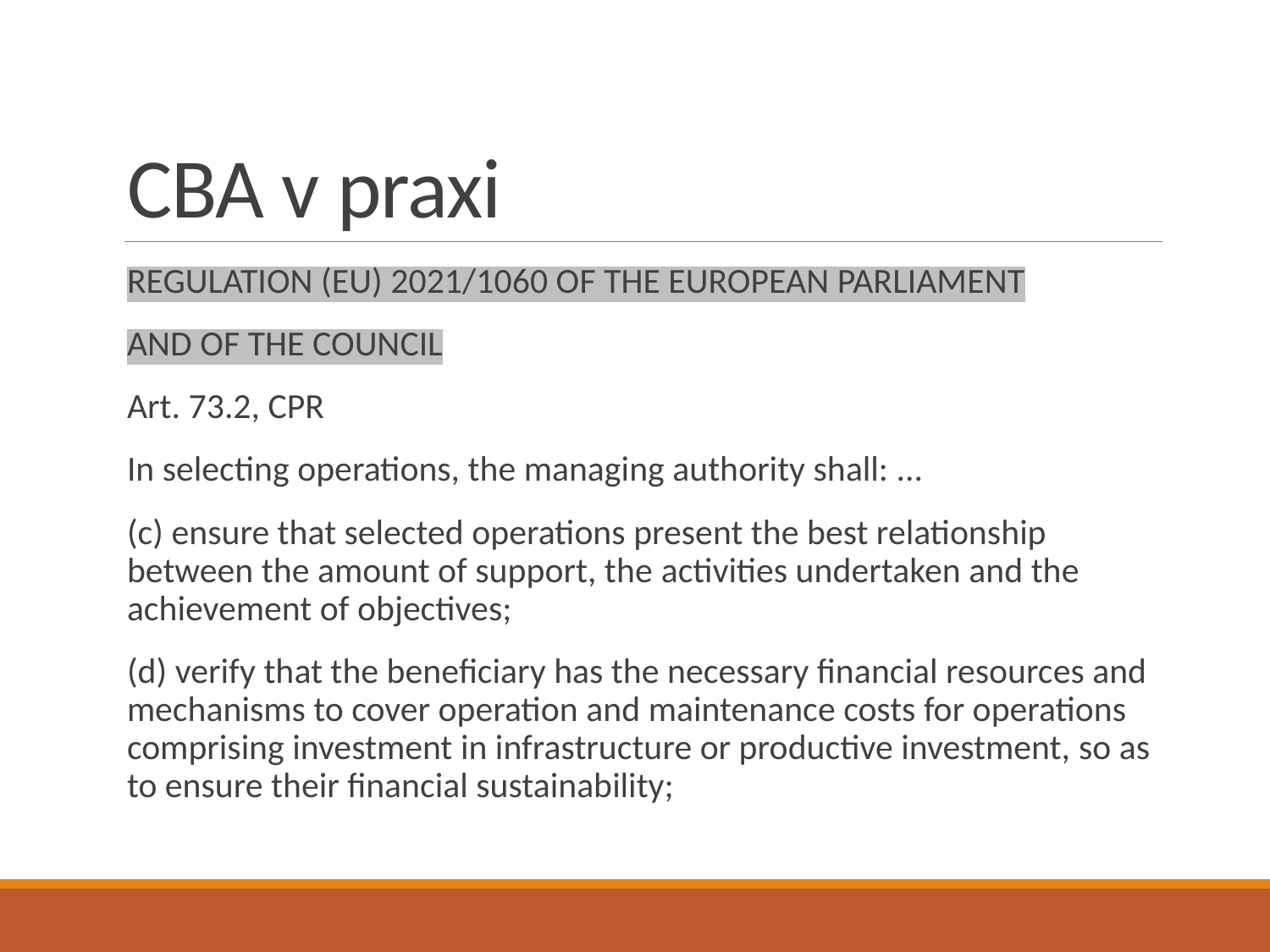

# CBA v praxi
REGULATION (EU) 2021/1060 OF THE EUROPEAN PARLIAMENT
AND OF THE COUNCIL
Art. 73.2, CPR
In selecting operations, the managing authority shall: ...
(c) ensure that selected operations present the best relationship between the amount of support, the activities undertaken and the achievement of objectives;
(d) verify that the beneficiary has the necessary financial resources and mechanisms to cover operation and maintenance costs for operations comprising investment in infrastructure or productive investment, so as to ensure their financial sustainability;